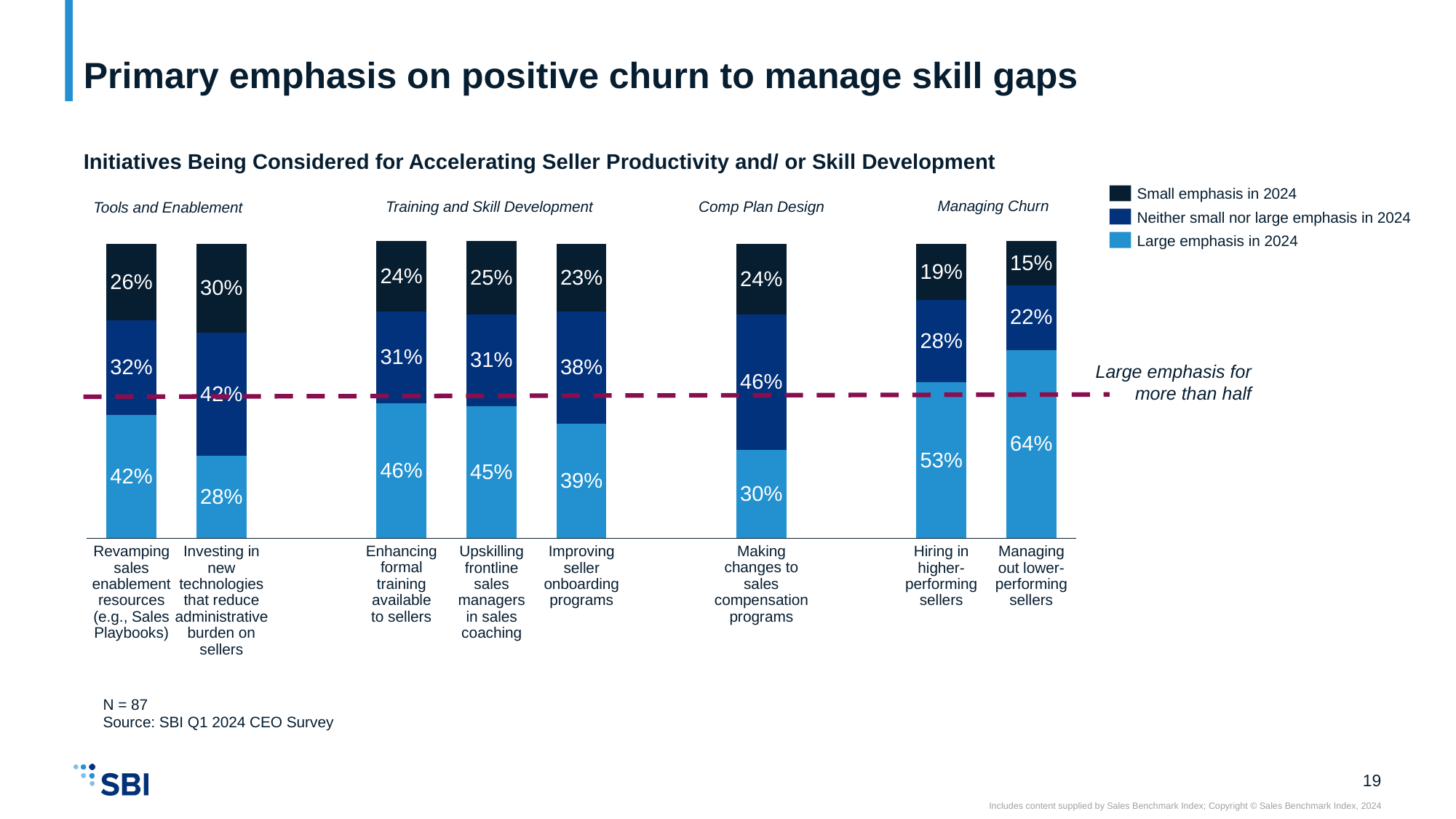

# Primary emphasis on positive churn to manage skill gaps
Initiatives Being Considered for Accelerating Seller Productivity and/ or Skill Development

Small emphasis in 2024
Managing Churn
Comp Plan Design
Training and Skill Development
Tools and Enablement

Neither small nor large emphasis in 2024

### Chart

| Category |  |  |  |
|---|---|---|---|
Large emphasis in 2024
15%
19%
24%
25%
23%
24%
26%
30%
22%
28%
31%
31%
Large emphasis for
more than half
32%
38%
46%
42%
64%
53%
46%
45%
42%
39%
30%
28%
Revamping sales enablement resources (e.g., Sales Playbooks)
Enhancing formal training available to sellers
Upskilling frontline sales managers in sales coaching
Improving seller onboarding programs
Making changes to sales compensation programs
Hiring in higher-performing sellers
Managing out lower-performing sellers
Investing in new technologies that reduce administrative burden on sellers
N = 87
Source: SBI Q1 2024 CEO Survey